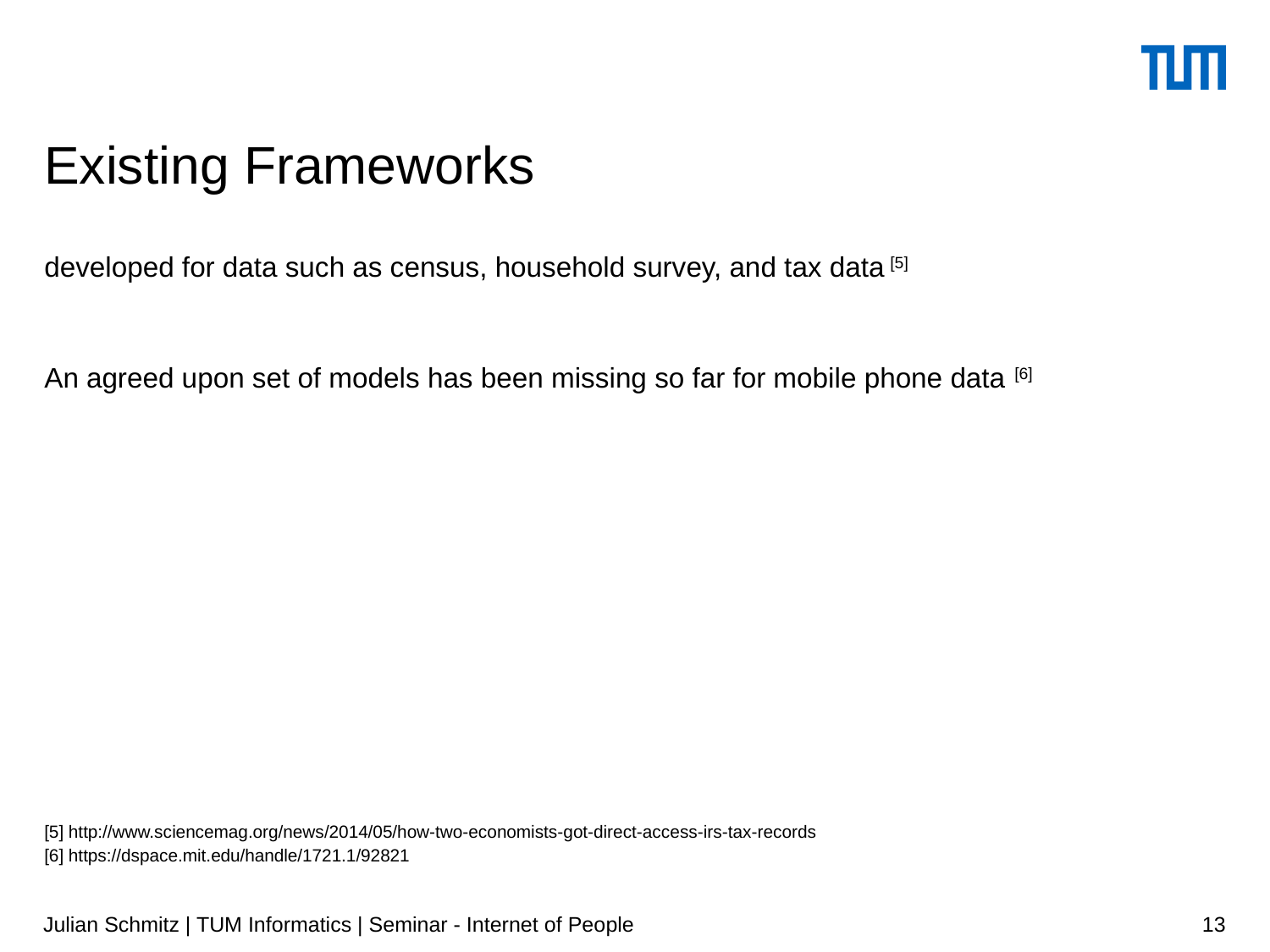

# Existing Frameworks
developed for data such as census, household survey, and tax data [5]

An agreed upon set of models has been missing so far for mobile phone data [6]

[5] http://www.sciencemag.org/news/2014/05/how-two-economists-got-direct-access-irs-tax-records
[6] https://dspace.mit.edu/handle/1721.1/92821
Julian Schmitz | TUM Informatics | Seminar - Internet of People
13